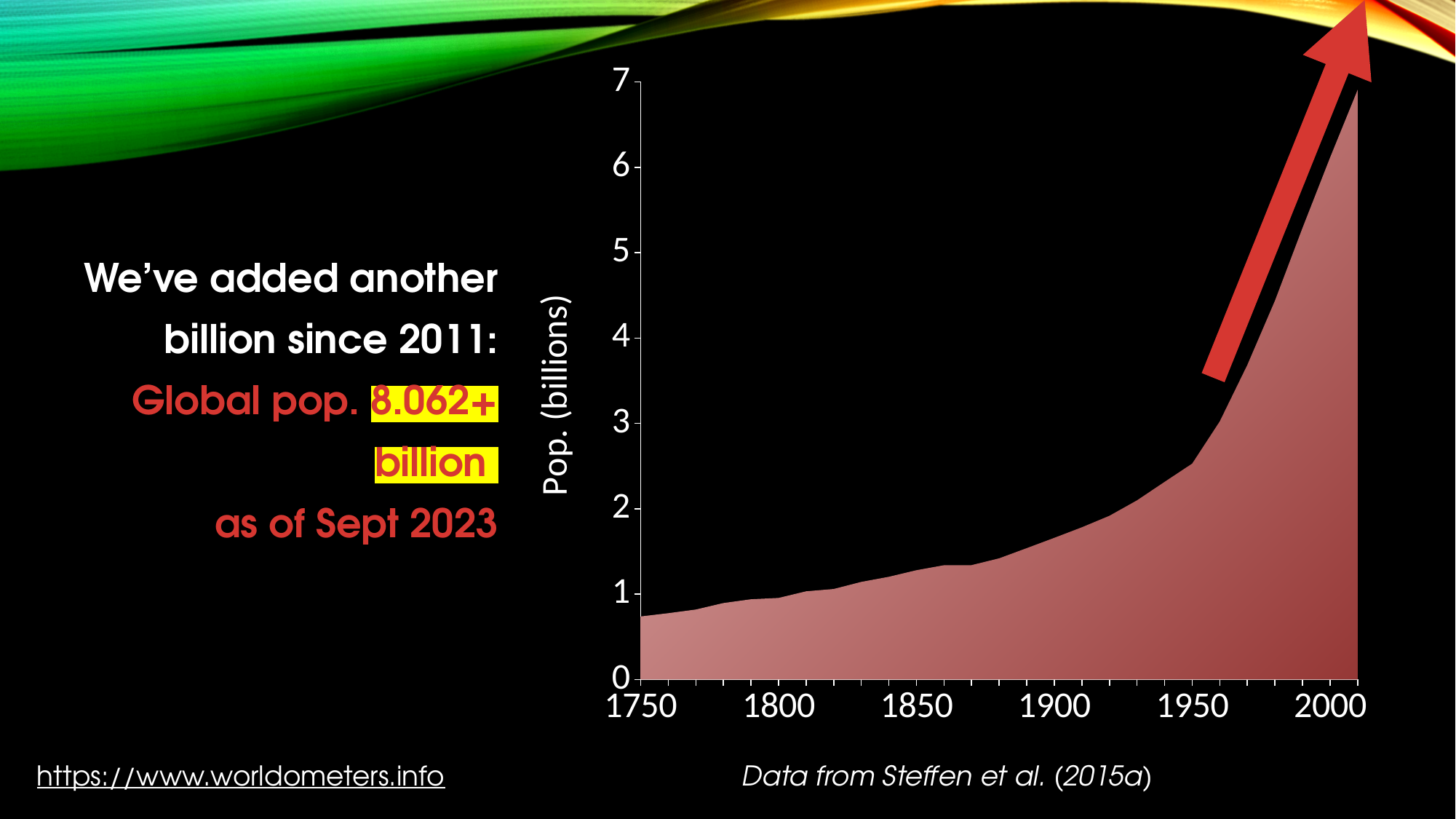

### Chart

| Category | World |
|---|---|
| 1750 | 0.738897133629849 |
|  | 0.777040248083788 |
|  | 0.819826916344694 |
|  | 0.89607483537254 |
|  | 0.940416519304523 |
| 1800 | 0.955773593299064 |
|  | 1.033331135369292 |
|  | 1.060843326244262 |
|  | 1.143507396722038 |
|  | 1.203651628767098 |
| 1850 | 1.280869360385834 |
|  | 1.338993202372239 |
|  | 1.339884026925214 |
|  | 1.419782300466339 |
|  | 1.538986019648171 |
| 1900 | 1.65962049545681 |
|  | 1.783172815017934 |
|  | 1.918428227203927 |
|  | 2.098962192368035 |
|  | 2.315394416606167 |
| 1950 | 2.529333652625 |
|  | 3.02333705725 |
|  | 3.6857433035 |
|  | 4.437558800000001 |
|  | 5.290364560999996 |
| 2000 | 6.115225341999996 |
|  | 6.908492946 |
# We’ve added another billion since 2011:
Global pop. 8.062+ billion
as of Sept 2023
https://www.worldometers.info
Data from Steffen et al. (2015a)